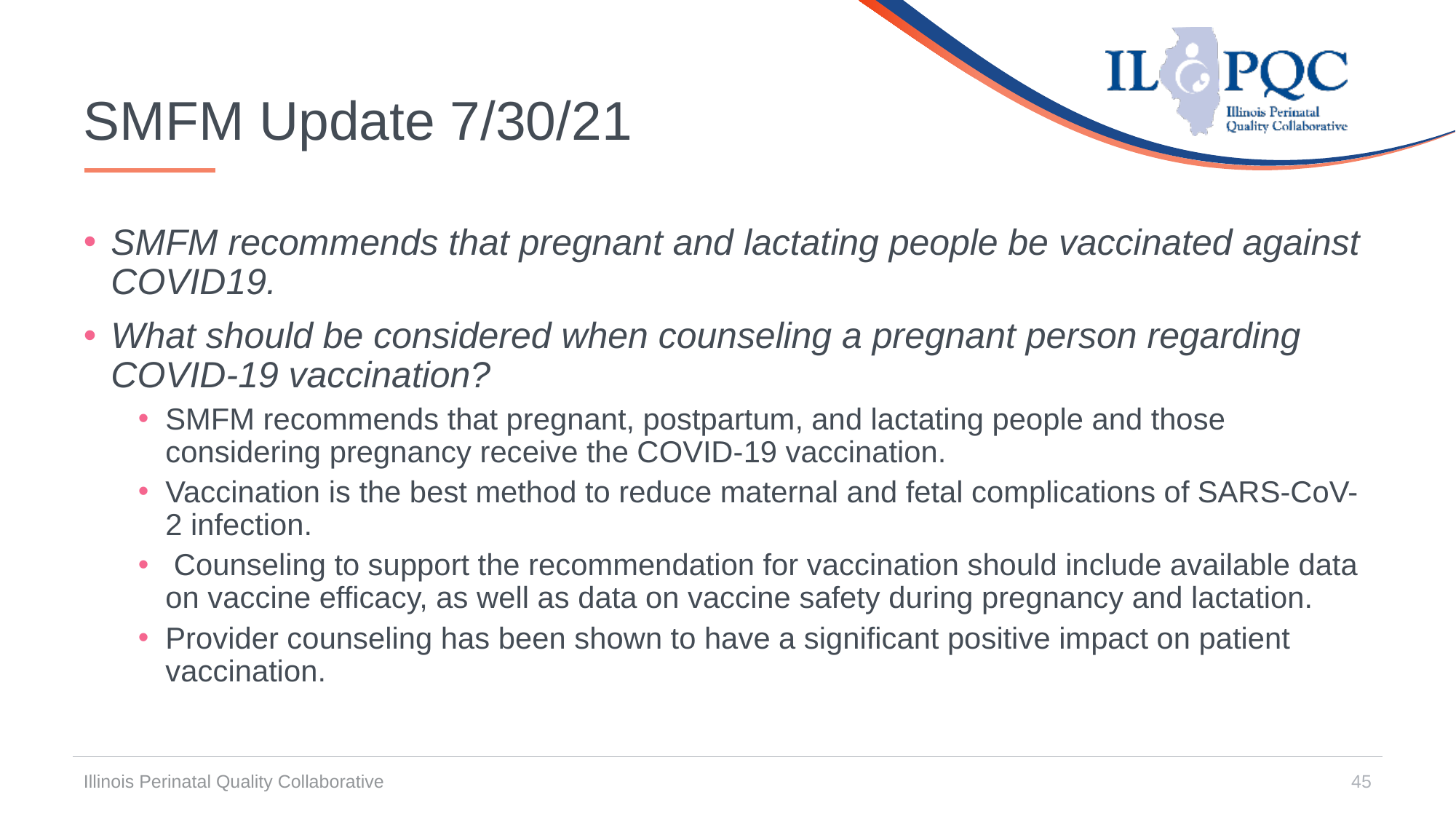

# SMFM Update 7/30/21
SMFM recommends that pregnant and lactating people be vaccinated against COVID19.
What should be considered when counseling a pregnant person regarding COVID-19 vaccination?
SMFM recommends that pregnant, postpartum, and lactating people and those considering pregnancy receive the COVID-19 vaccination.
Vaccination is the best method to reduce maternal and fetal complications of SARS-CoV-2 infection.
 Counseling to support the recommendation for vaccination should include available data on vaccine efficacy, as well as data on vaccine safety during pregnancy and lactation.
Provider counseling has been shown to have a significant positive impact on patient vaccination.
Illinois Perinatal Quality Collaborative
45